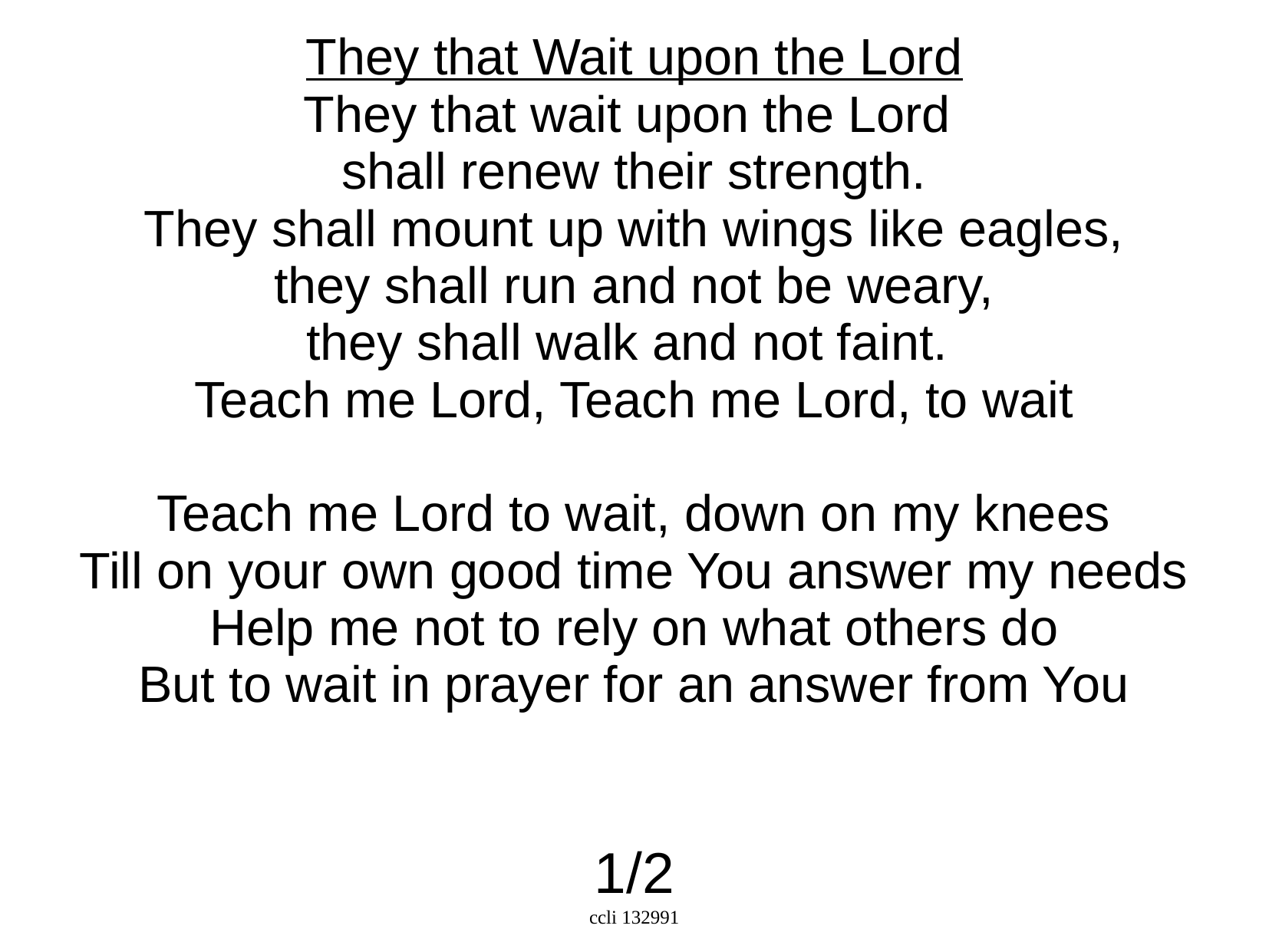

They that Wait upon the Lord
They that wait upon the Lord
shall renew their strength.
They shall mount up with wings like eagles,
they shall run and not be weary,
they shall walk and not faint.
Teach me Lord, Teach me Lord, to wait

Teach me Lord to wait, down on my knees
Till on your own good time You answer my needs
Help me not to rely on what others do
But to wait in prayer for an answer from You

1/2
ccli 132991